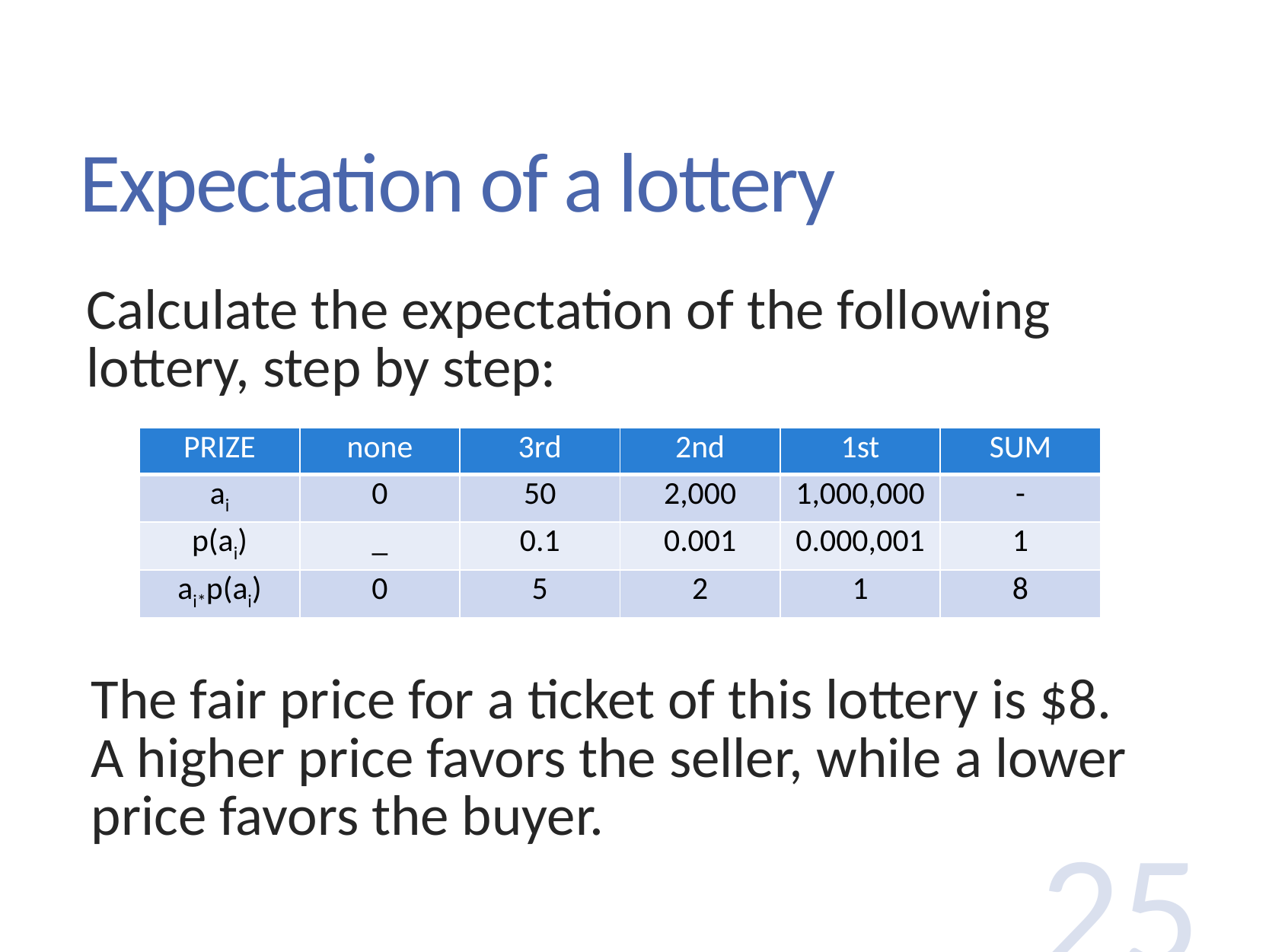

# Expectation of a lottery
Calculate the expectation of the following lottery, step by step:

| PRIZE | none | 3rd | 2nd | 1st | SUM |
| --- | --- | --- | --- | --- | --- |
| ai | 0 | 50 | 2,000 | 1,000,000 | - |
| p(ai) | \_ | 0.1 | 0.001 | 0.000,001 | 1 |
| ai\*p(ai) | 0 | 5 | 2 | 1 | 8 |
The fair price for a ticket of this lottery is $8. A higher price favors the seller, while a lower price favors the buyer.

25